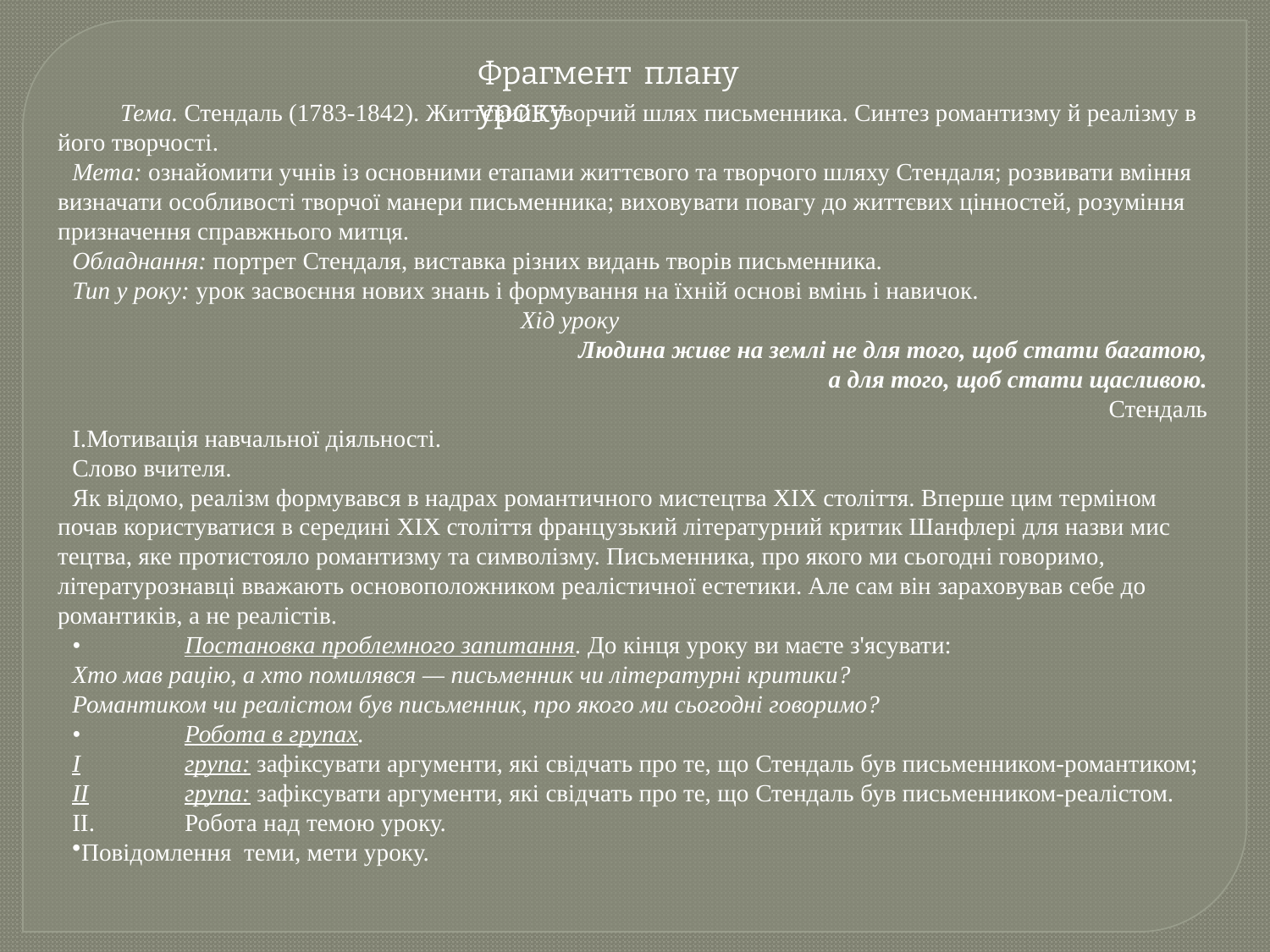

Фрагмент  плану уроку
Тема. Стендаль (1783-1842). Життєвий і творчий шлях письменника. Синтез романтизму й реалізму в його творчості.
Мета: ознайомити учнів із основними етапами жит­тєвого та творчого шляху Стендаля; розвивати вміння виз­начати особливості творчої манери письменника; вихову­вати повагу до життєвих цінностей, розуміння призначення справжнього митця.
Обладнання: портрет Стендаля, виставка різних видань творів письменника.
Тип у року: урок засвоєння нових знань і формування на їхній основі вмінь і навичок.
                                                                         Хід уроку
Людина живе на землі не для того, щоб стати багатою,
 а для того, щоб стати щасливою.
Стендаль
I.Мотивація навчальної діяльності.
Слово вчителя.
Як відомо, реалізм формувався в надрах романтичного мистецтва XIX століття. Вперше цим терміном почав користуватися в середині XIX століття фран­цузький літературний критик Шанфлері для назви мис­тецтва, яке протистояло романтизму та символізму. Пись­менника, про якого ми сьогодні говоримо, літературознавці вважають основоположником реалістичної естетики. Але сам він зараховував себе до романтиків, а не реалістів.
•	Постановка проблемного запитання. До кінця уроку ви маєте з'ясувати:
Хто мав рацію, а хто помилявся — письменник чи літературні критики?
Романтиком чи реалістом був письменник, про яко­го ми сьогодні говоримо?
•	Робота в групах.
I	група: зафіксувати аргументи, які свідчать про те, що Стендаль був письменником-романтиком;
II	група: зафіксувати аргументи, які свідчать про те, що Стендаль був письменником-реалістом.
II.	Робота над темою уроку.
Повідомлення  теми, мети уроку.